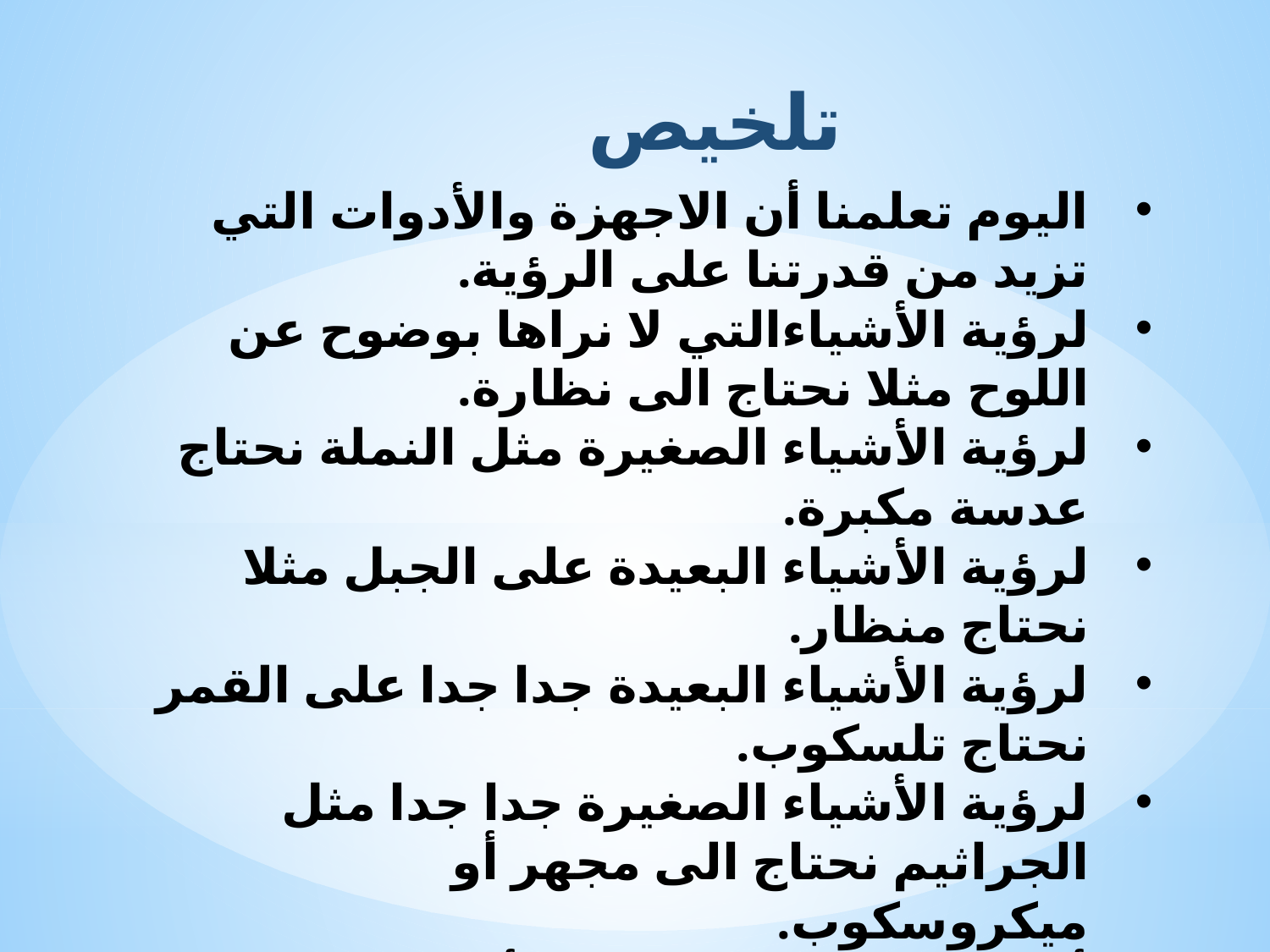

تلخيص
اليوم تعلمنا أن الاجهزة والأدوات التي تزيد من قدرتنا على الرؤية.
لرؤية الأشياءالتي لا نراها بوضوح عن اللوح مثلا نحتاج الى نظارة.
لرؤية الأشياء الصغيرة مثل النملة نحتاج عدسة مكبرة.
لرؤية الأشياء البعيدة على الجبل مثلا نحتاج منظار.
لرؤية الأشياء البعيدة جدا جدا على القمر نحتاج تلسكوب.
لرؤية الأشياء الصغيرة جدا جدا مثل الجراثيم نحتاج الى مجهر أو ميكروسكوب.
أعيننا نعمة من الله يجب أن نحافظ عليها.